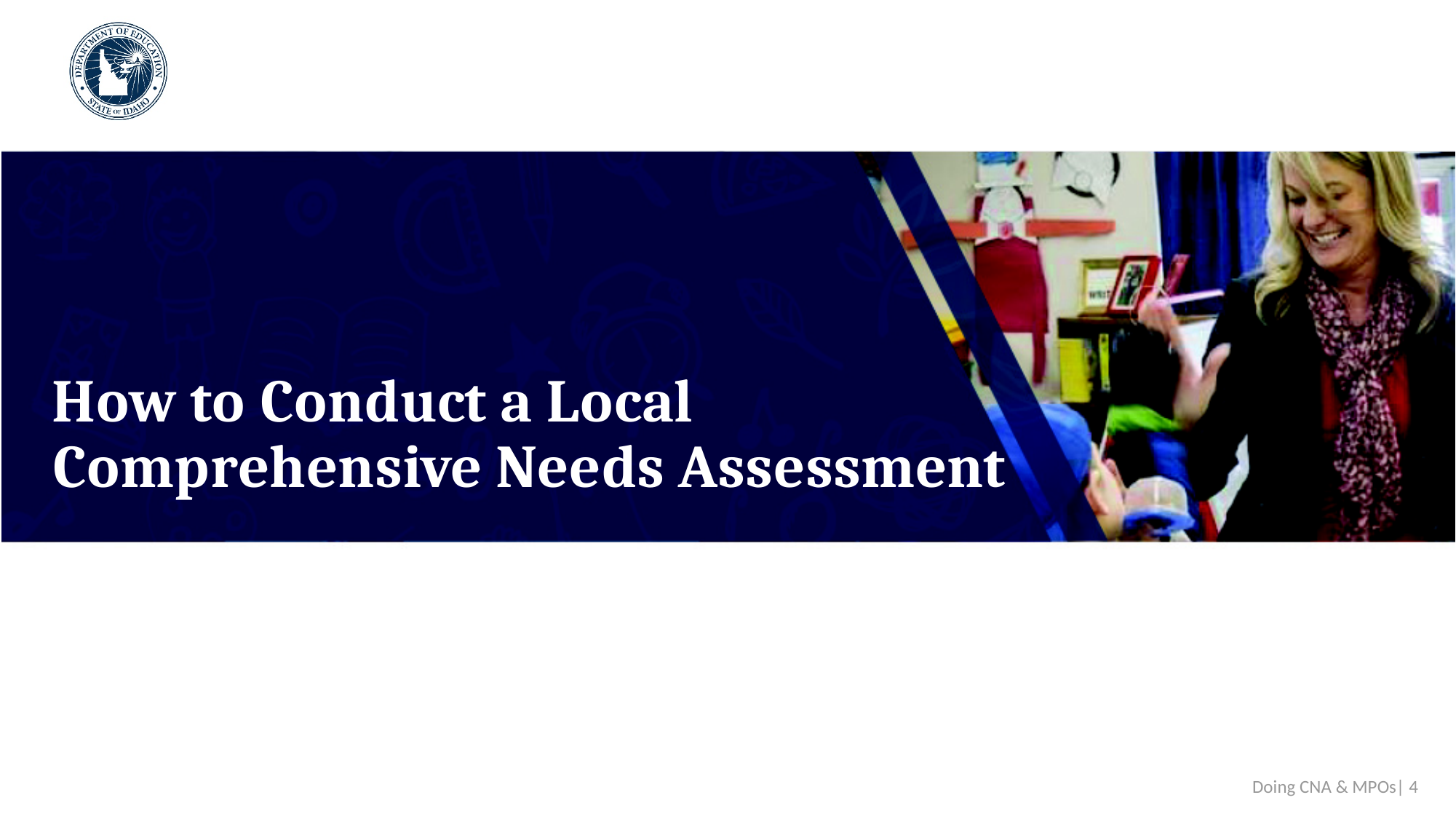

# How to Conduct a Local Comprehensive Needs Assessment
 Doing CNA & MPOs| 4